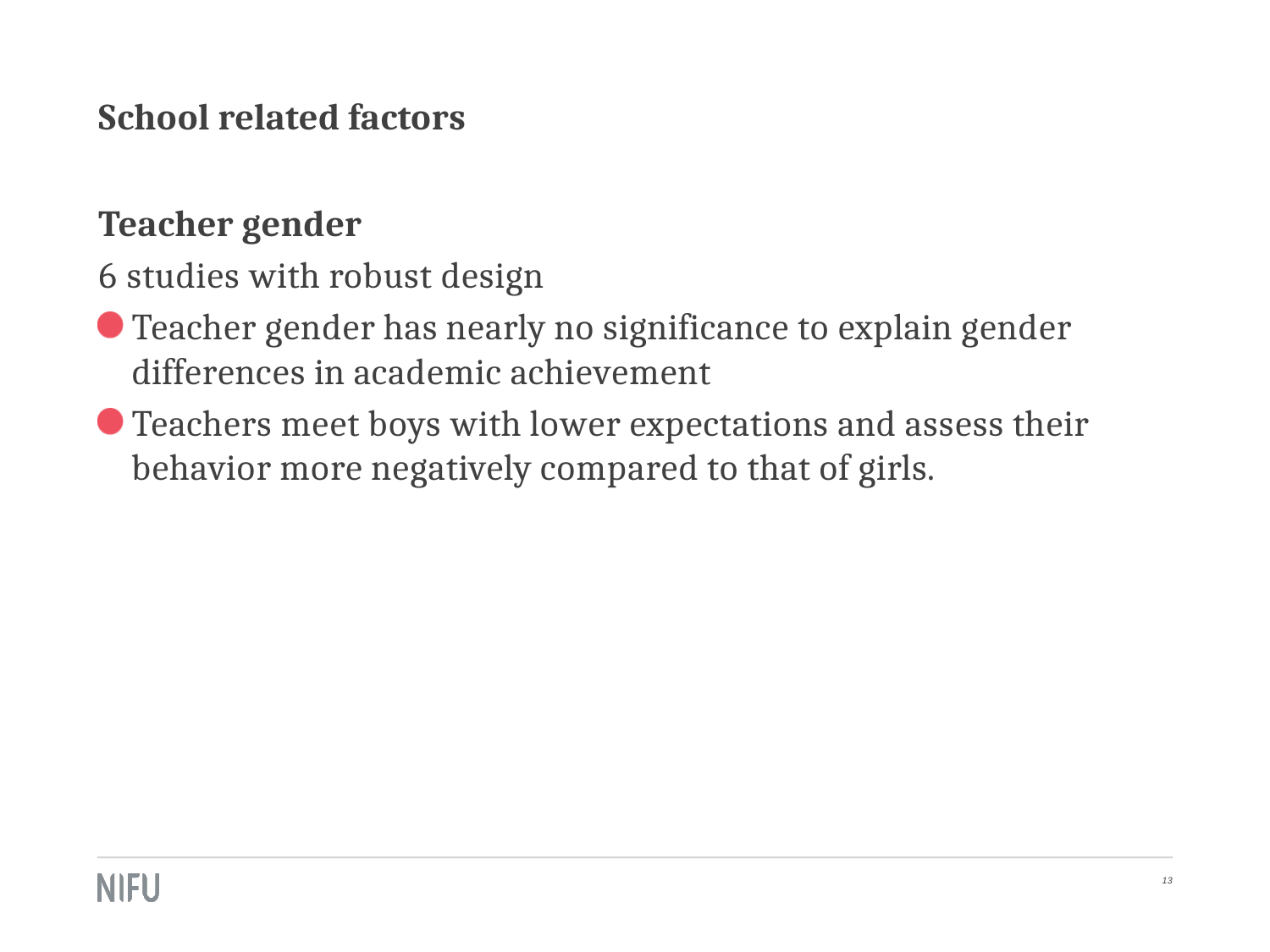

# School related factors
Teacher gender
6 studies with robust design
Teacher gender has nearly no significance to explain gender differences in academic achievement
Teachers meet boys with lower expectations and assess their behavior more negatively compared to that of girls.

13